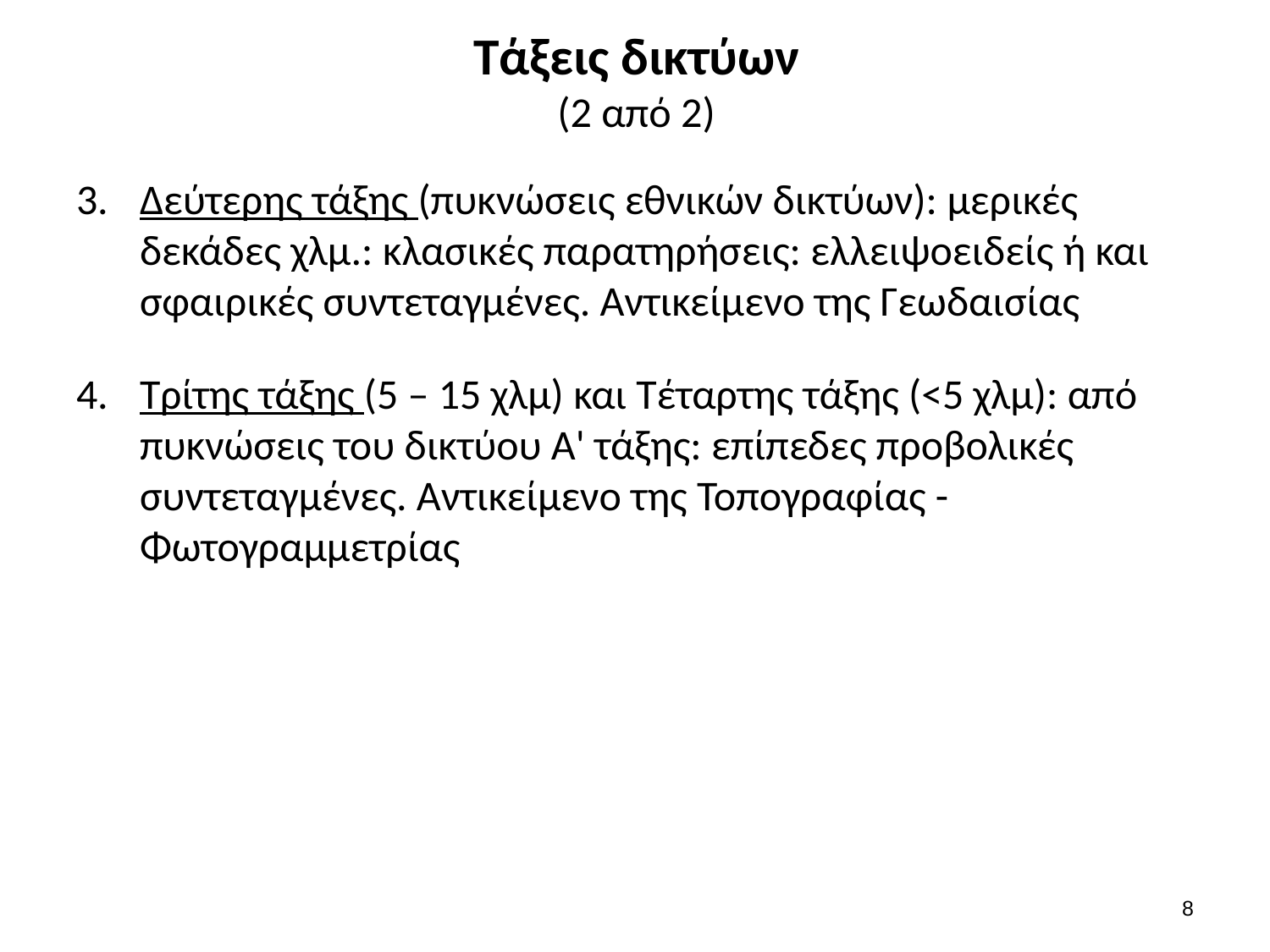

# Τάξεις δικτύων (2 από 2)
Δεύτερης τάξης (πυκνώσεις εθνικών δικτύων): μερικές δεκάδες χλμ.: κλασικές παρατηρήσεις: ελλειψοειδείς ή και σφαιρικές συντεταγμένες. Αντικείμενο της Γεωδαισίας
Τρίτης τάξης (5 – 15 χλμ) και Τέταρτης τάξης (<5 χλμ): από πυκνώσεις του δικτύου Α' τάξης: επίπεδες προβολικές συντεταγμένες. Αντικείμενο της Τοπογραφίας - Φωτογραμμετρίας

8